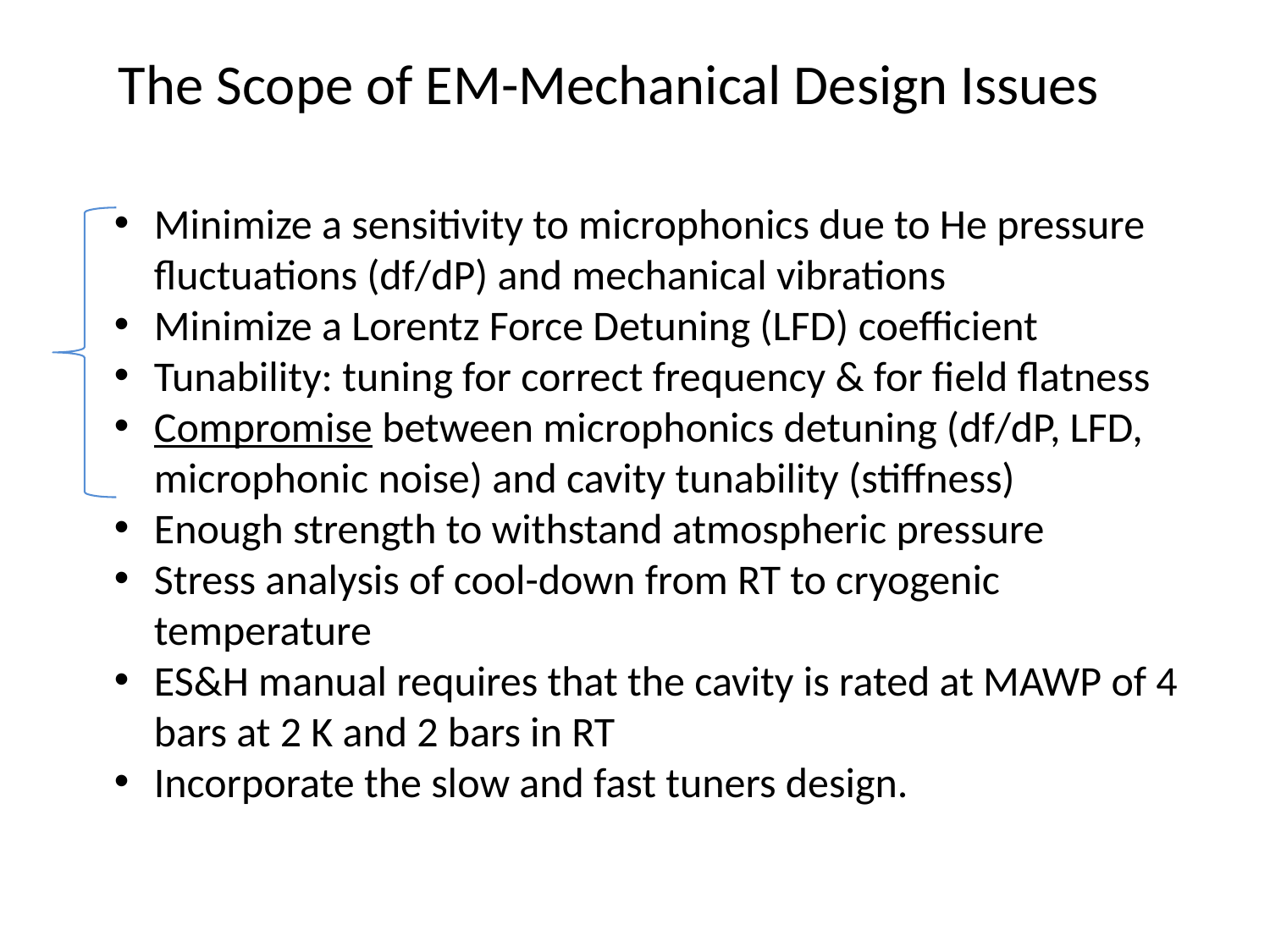

The Scope of EM-Mechanical Design Issues
Minimize a sensitivity to microphonics due to He pressure fluctuations (df/dP) and mechanical vibrations
Minimize a Lorentz Force Detuning (LFD) coefficient
Tunability: tuning for correct frequency & for field flatness
Compromise between microphonics detuning (df/dP, LFD, microphonic noise) and cavity tunability (stiffness)
Enough strength to withstand atmospheric pressure
Stress analysis of cool-down from RT to cryogenic temperature
ES&H manual requires that the cavity is rated at MAWP of 4 bars at 2 K and 2 bars in RT
Incorporate the slow and fast tuners design.